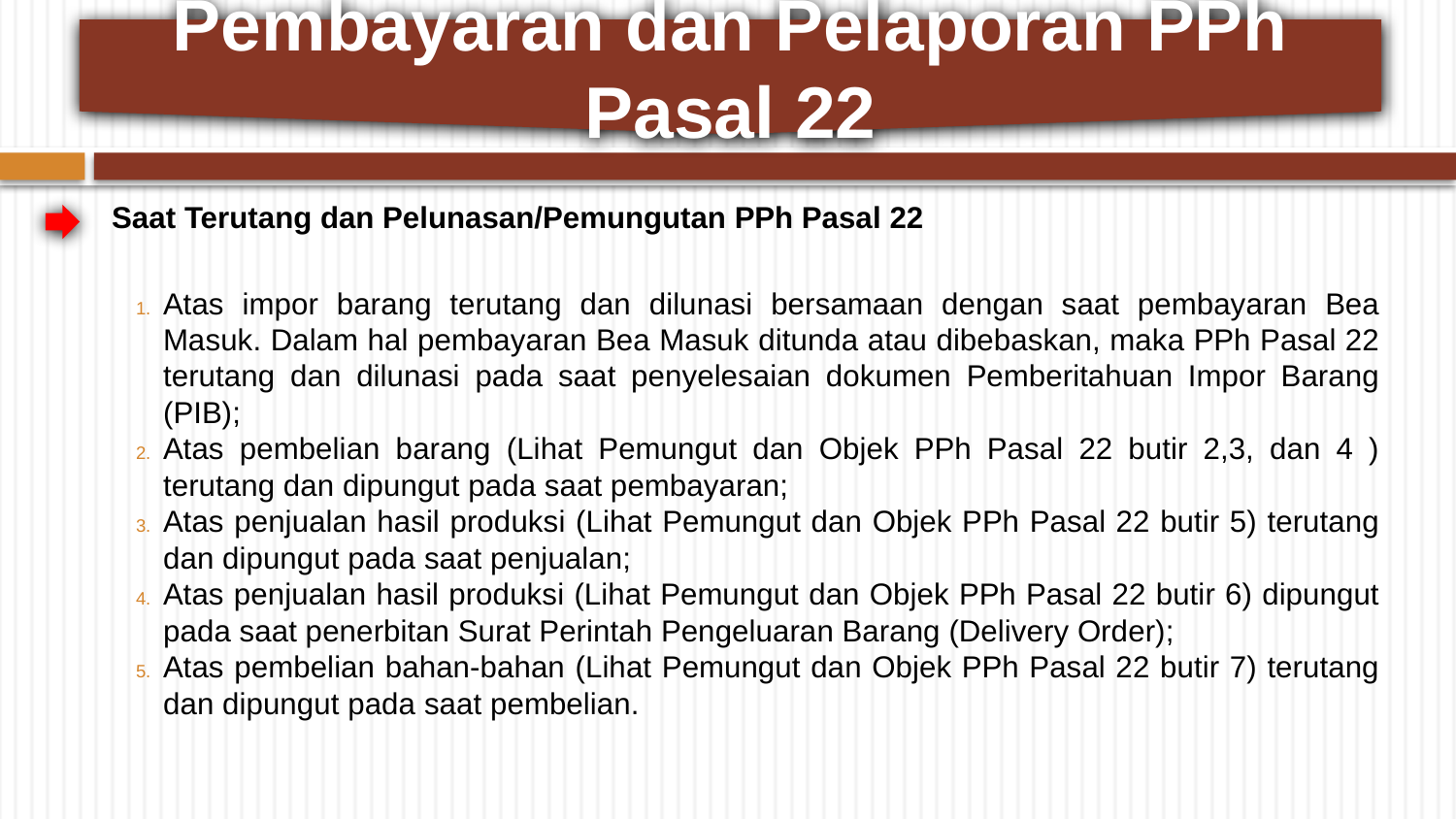

Pembayaran dan Pelaporan PPh Pasal 22
Saat Terutang dan Pelunasan/Pemungutan PPh Pasal 22

Atas impor barang terutang dan dilunasi bersamaan dengan saat pembayaran Bea Masuk. Dalam hal pembayaran Bea Masuk ditunda atau dibebaskan, maka PPh Pasal 22 terutang dan dilunasi pada saat penyelesaian dokumen Pemberitahuan Impor Barang (PIB);
Atas pembelian barang (Lihat Pemungut dan Objek PPh Pasal 22 butir 2,3, dan 4 ) terutang dan dipungut pada saat pembayaran;
Atas penjualan hasil produksi (Lihat Pemungut dan Objek PPh Pasal 22 butir 5) terutang dan dipungut pada saat penjualan;
Atas penjualan hasil produksi (Lihat Pemungut dan Objek PPh Pasal 22 butir 6) dipungut pada saat penerbitan Surat Perintah Pengeluaran Barang (Delivery Order);
Atas pembelian bahan-bahan (Lihat Pemungut dan Objek PPh Pasal 22 butir 7) terutang dan dipungut pada saat pembelian.